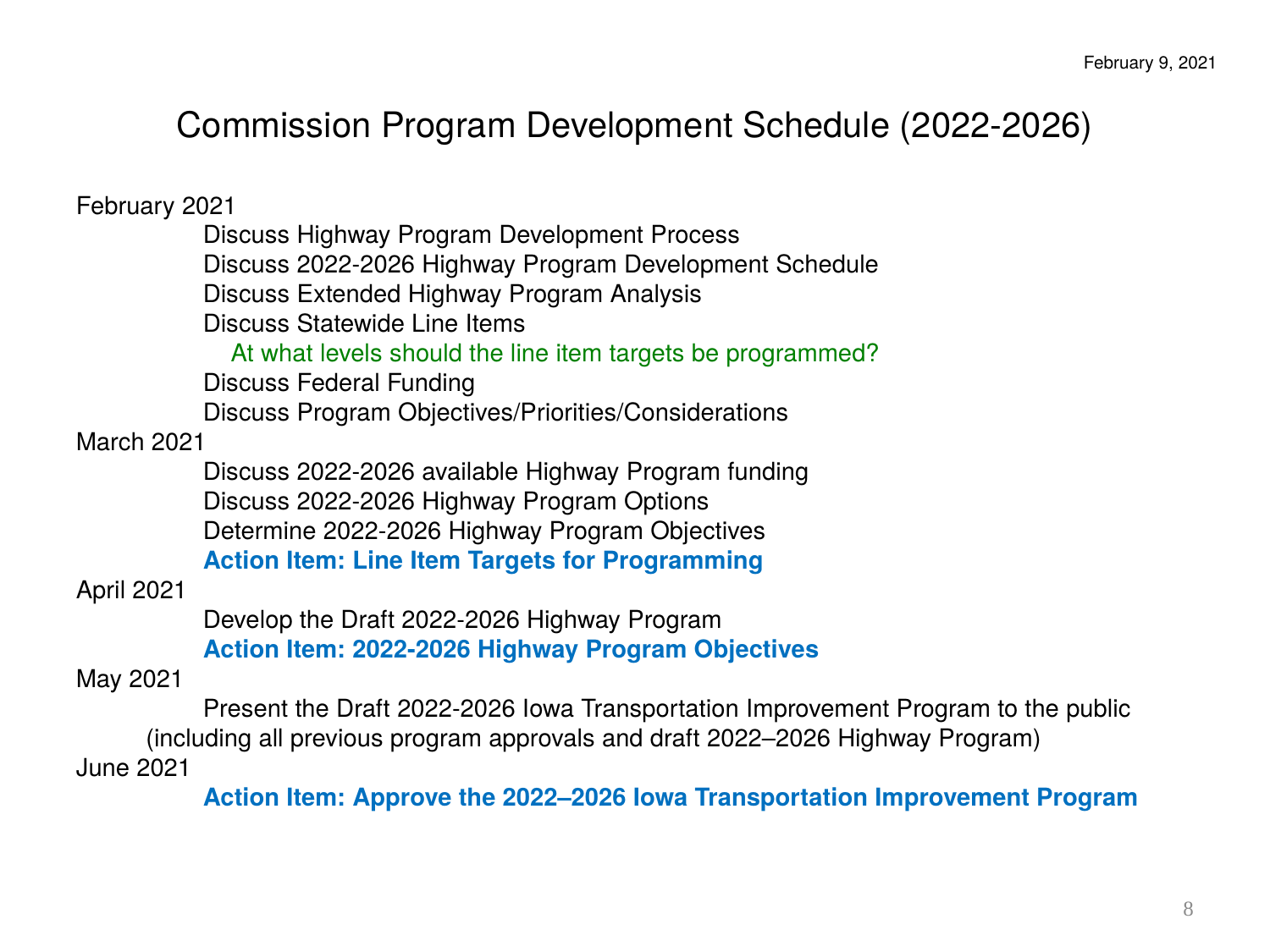

February 9, 2021

Commission Program Development Schedule (2022-2026)

February 2021
	Discuss Highway Program Development Process
	Discuss 2022-2026 Highway Program Development Schedule
	Discuss Extended Highway Program Analysis
	Discuss Statewide Line Items
	    At what levels should the line item targets be programmed?
	Discuss Federal Funding
	Discuss Program Objectives/Priorities/Considerations
March 2021
	Discuss 2022-2026 available Highway Program funding
	Discuss 2022-2026 Highway Program Options
	Determine 2022-2026 Highway Program Objectives
	Action Item: Line Item Targets for Programming
April 2021
 	Develop the Draft 2022-2026 Highway Program
	Action Item: 2022-2026 Highway Program Objectives
May 2021
 	Present the Draft 2022-2026 Iowa Transportation Improvement Program to the public
          (including all previous program approvals and draft 2022–2026 Highway Program)
June 2021
 	Action Item: Approve the 2022–2026 Iowa Transportation Improvement Program
8